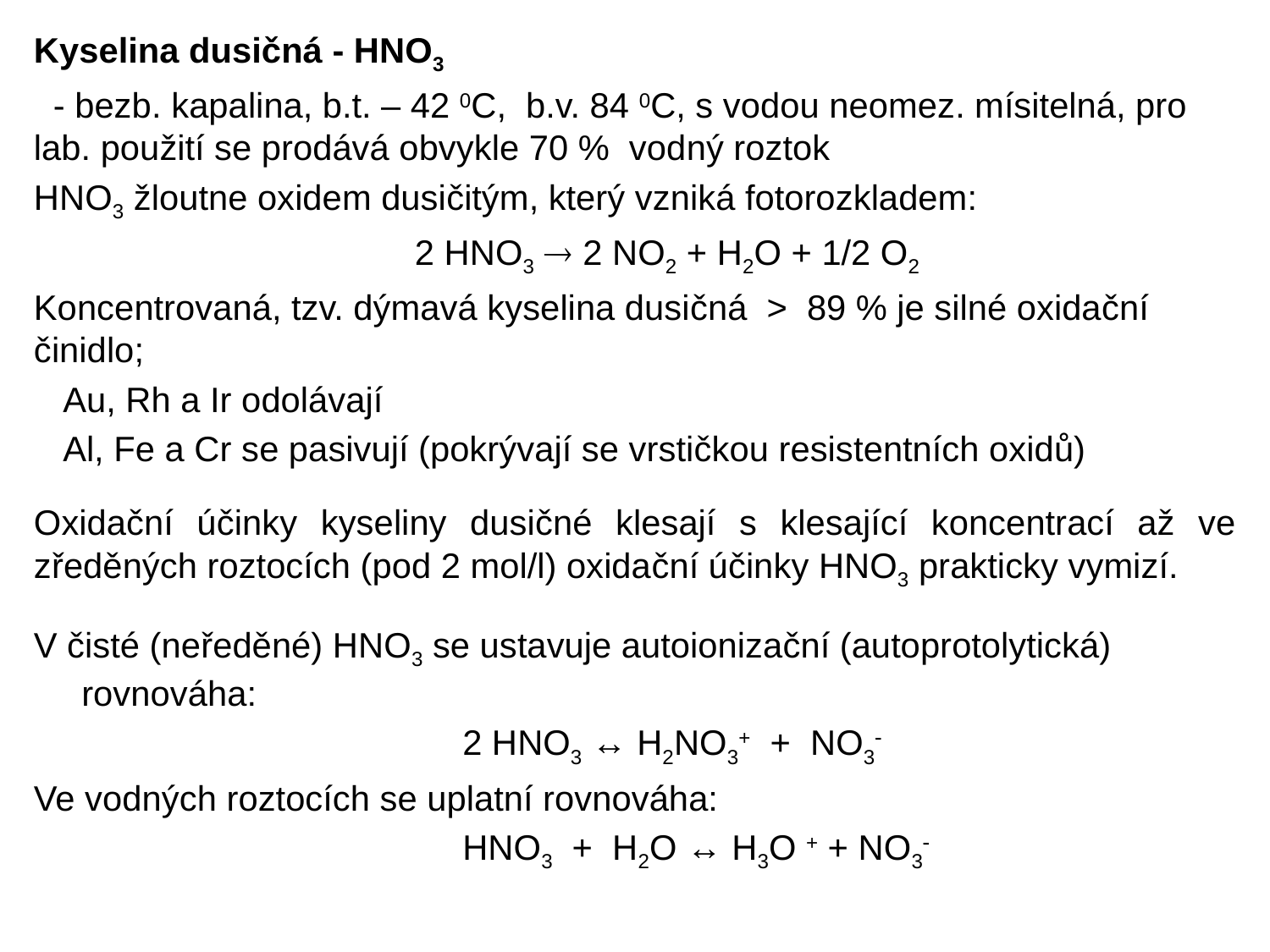

Kyselina dusičná - HNO3
  - bezb. kapalina, b.t. – 42 0C,  b.v. 84 0C, s vodou neomez. mísitelná, pro lab. použití se prodává obvykle 70 %  vodný roztok
HNO3 žloutne oxidem dusičitým, který vzniká fotorozkladem:
			2 HNO3 → 2 NO2 + H2O + 1/2 O2
Koncentrovaná, tzv. dýmavá kyselina dusičná  >  89 % je silné oxidační činidlo;
   Au, Rh a Ir odolávají
   Al, Fe a Cr se pasivují (pokrývají se vrstičkou resistentních oxidů)

Oxidační účinky kyseliny dusičné klesají s klesající koncentrací až ve zředěných roztocích (pod 2 mol/l) oxidační účinky HNO3 prakticky vymizí.

V čisté (neředěné) HNO3 se ustavuje autoionizační (autoprotolytická) rovnováha:
	 			2 HNO3 ↔ H2NO3+  +  NO3−
Ve vodných roztocích se uplatní rovnováha:
				HNO3  +  H2O ↔ H3O + + NO3−